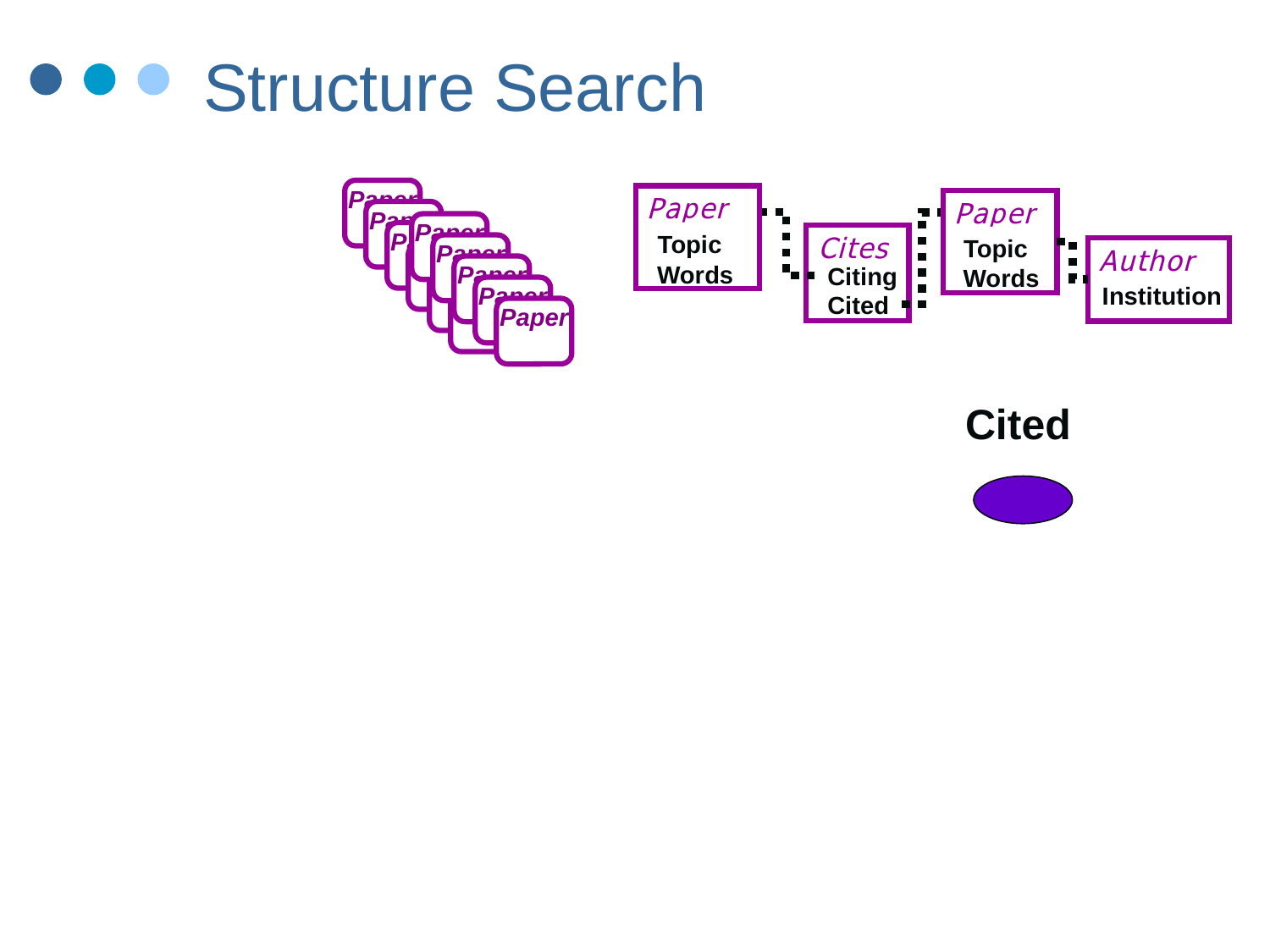

# Structure Search
Paper

Paper

Paper

Paper

Paper

Paper

Paper

Paper

Paper

Paper

Paper

Paper

Topic
Words
Paper

Topic
Words
Cites

Author

Citing
Institution
Cited
Cited